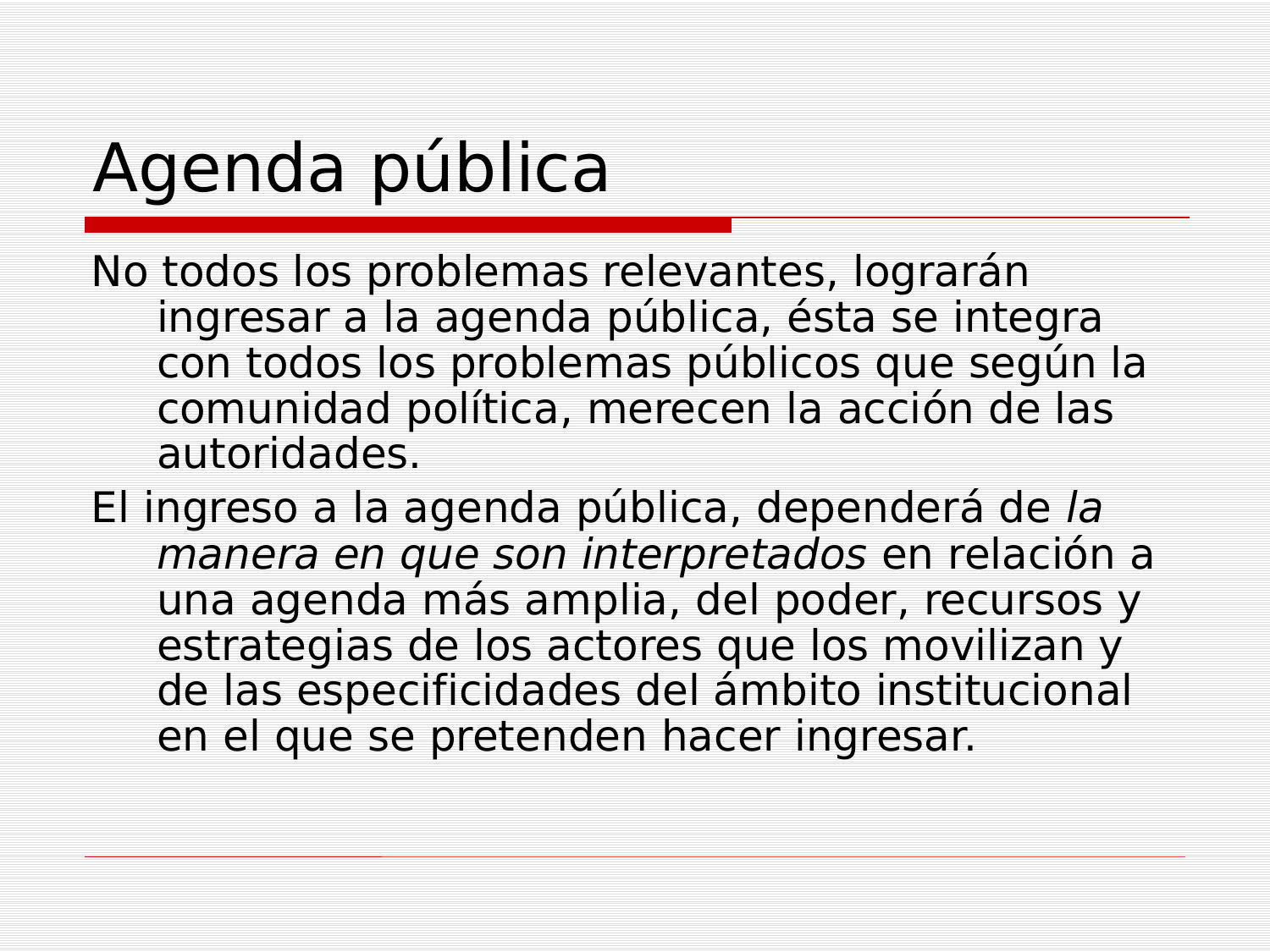

# Agenda pública
No todos los problemas relevantes, lograrán ingresar a la agenda pública, ésta se integra con todos los problemas públicos que según la comunidad política, merecen la acción de las autoridades.
El ingreso a la agenda pública, dependerá de la manera en que son interpretados en relación a una agenda más amplia, del poder, recursos y estrategias de los actores que los movilizan y de las especificidades del ámbito institucional en el que se pretenden hacer ingresar.